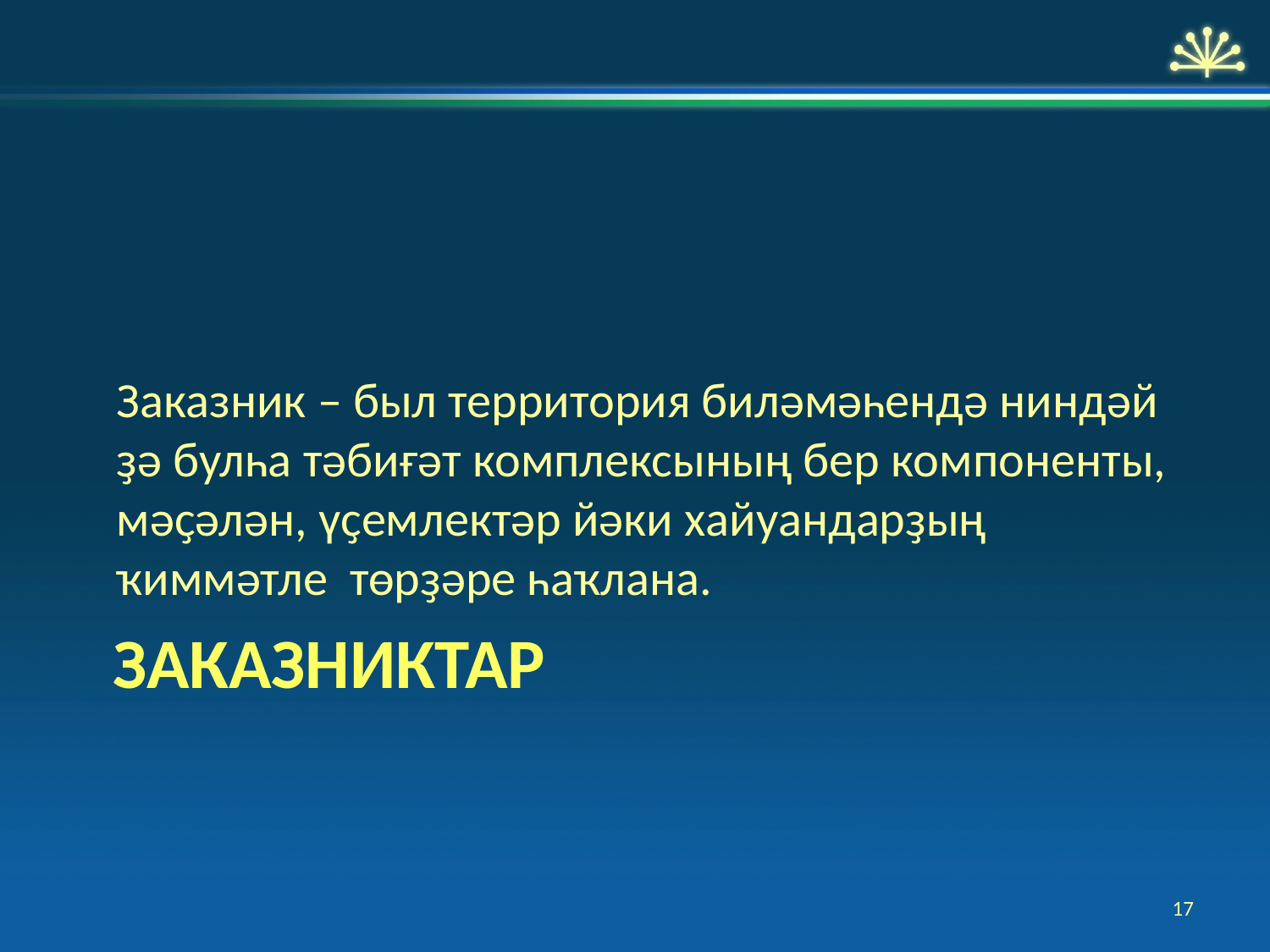

Заказник – был территория биләмәһендә ниндәй ҙә булһа тәбиғәт комплексының бер компоненты, мәҫәлән, үҫемлектәр йәки хайуандарҙың ҡиммәтле  төрҙәре һаҡлана.
# ЗаказникТАР
17